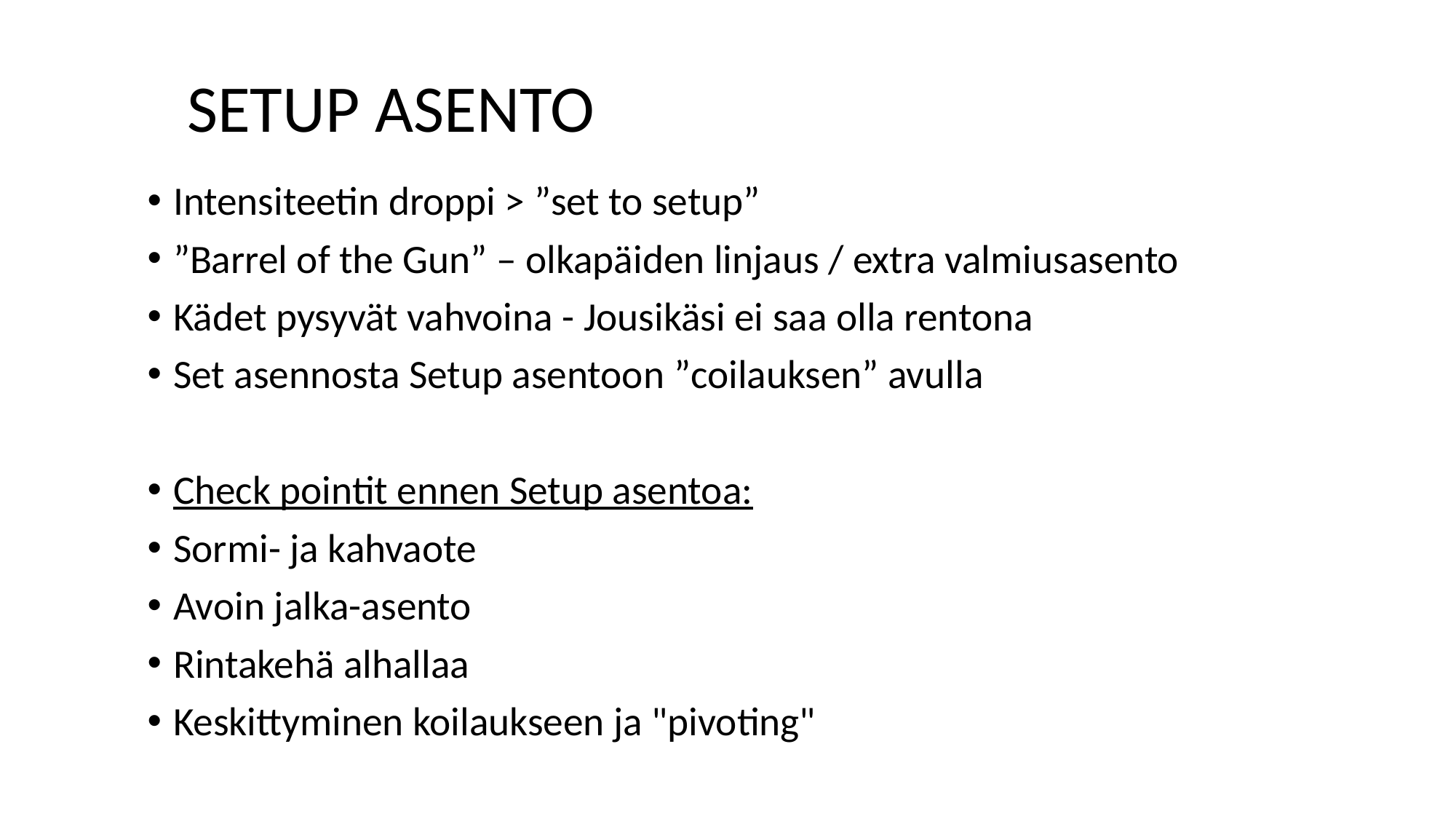

# SETUP ASENTO
Intensiteetin droppi > ”set to setup”
”Barrel of the Gun” – olkapäiden linjaus / extra valmiusasento
Kädet pysyvät vahvoina - Jousikäsi ei saa olla rentona
Set asennosta Setup asentoon ”coilauksen” avulla

Check pointit ennen Setup asentoa:
Sormi- ja kahvaote
Avoin jalka-asento
Rintakehä alhallaa
Keskittyminen koilaukseen ja "pivoting"